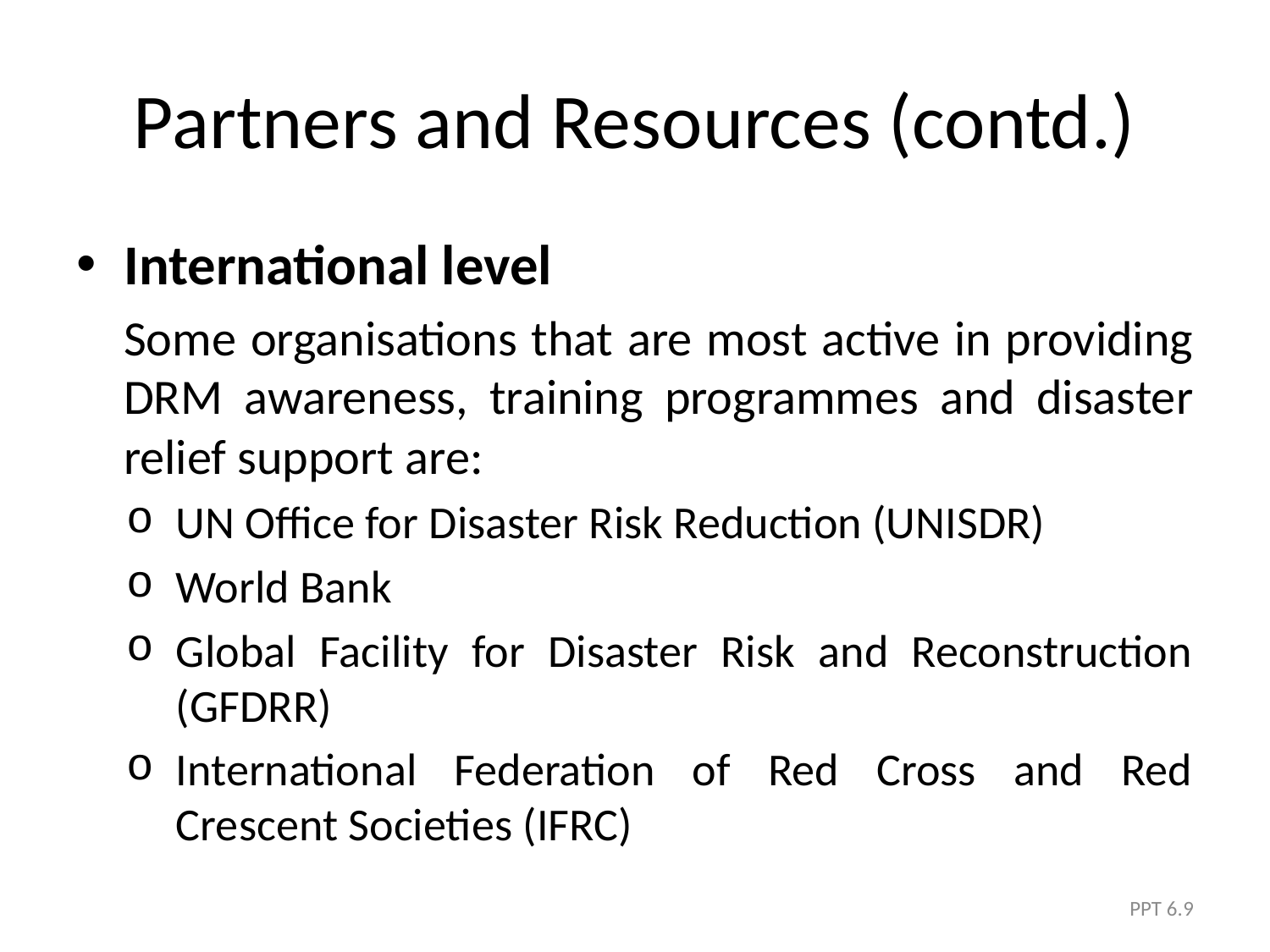

# Partners and Resources (contd.)
International level
	Some organisations that are most active in providing DRM awareness, training programmes and disaster relief support are:
UN Office for Disaster Risk Reduction (UNISDR)
World Bank
Global Facility for Disaster Risk and Reconstruction (GFDRR)
International Federation of Red Cross and Red Crescent Societies (IFRC)
PPT 6.9